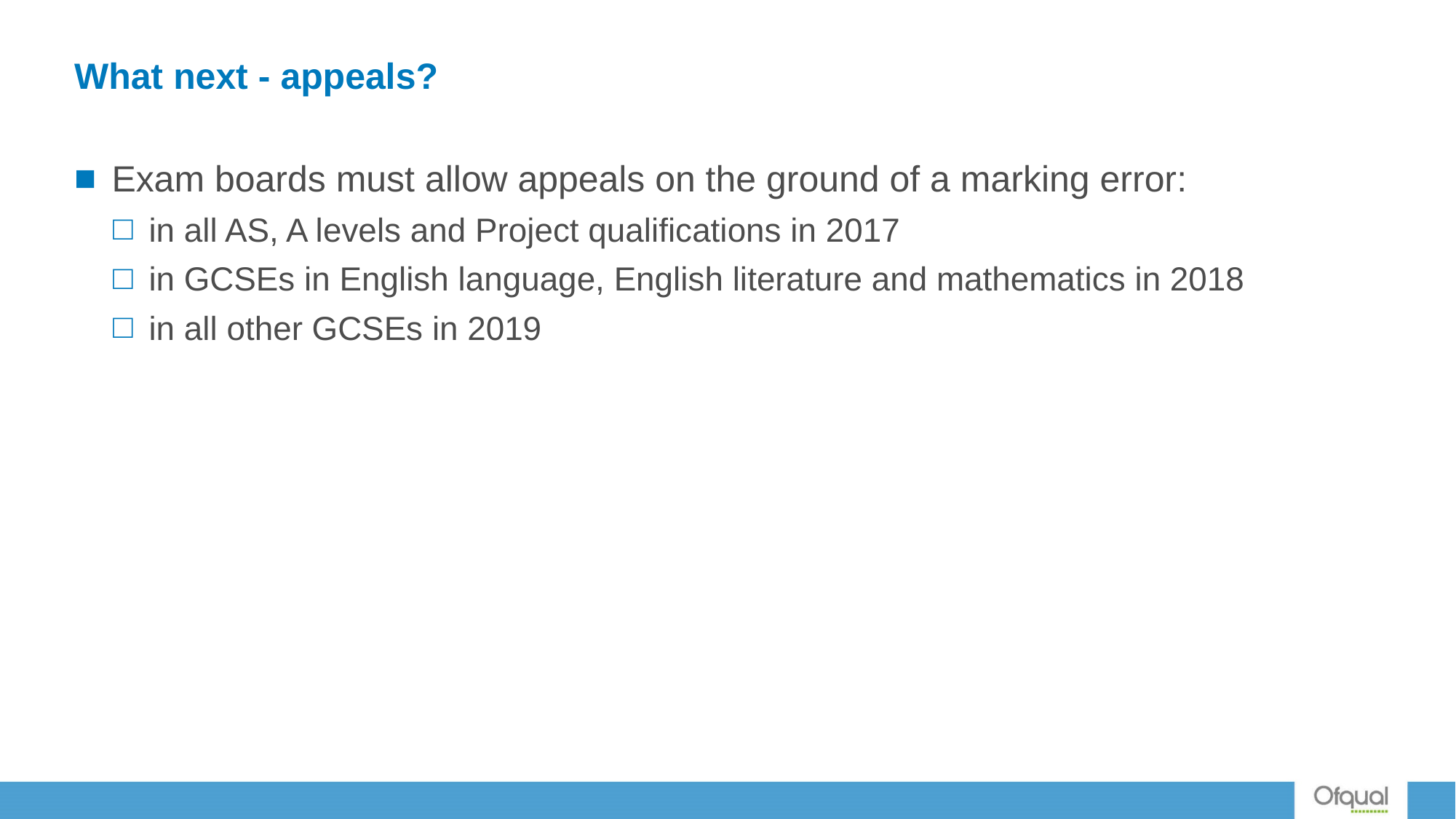

# What next - appeals?
Exam boards must allow appeals on the ground of a marking error:
in all AS, A levels and Project qualifications in 2017
in GCSEs in English language, English literature and mathematics in 2018
in all other GCSEs in 2019